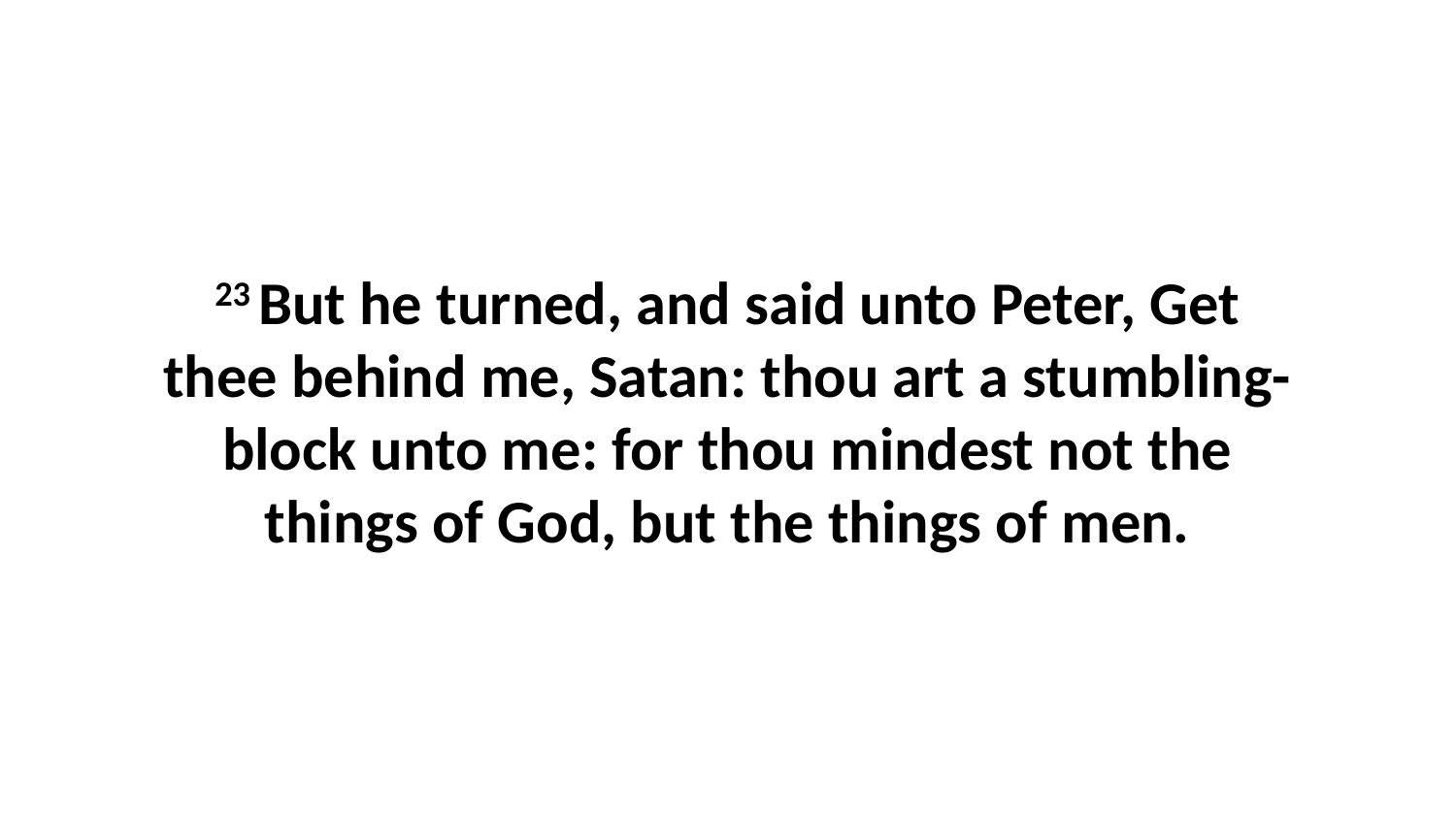

23 But he turned, and said unto Peter, Get thee behind me, Satan: thou art a stumbling-block unto me: for thou mindest not the things of God, but the things of men.